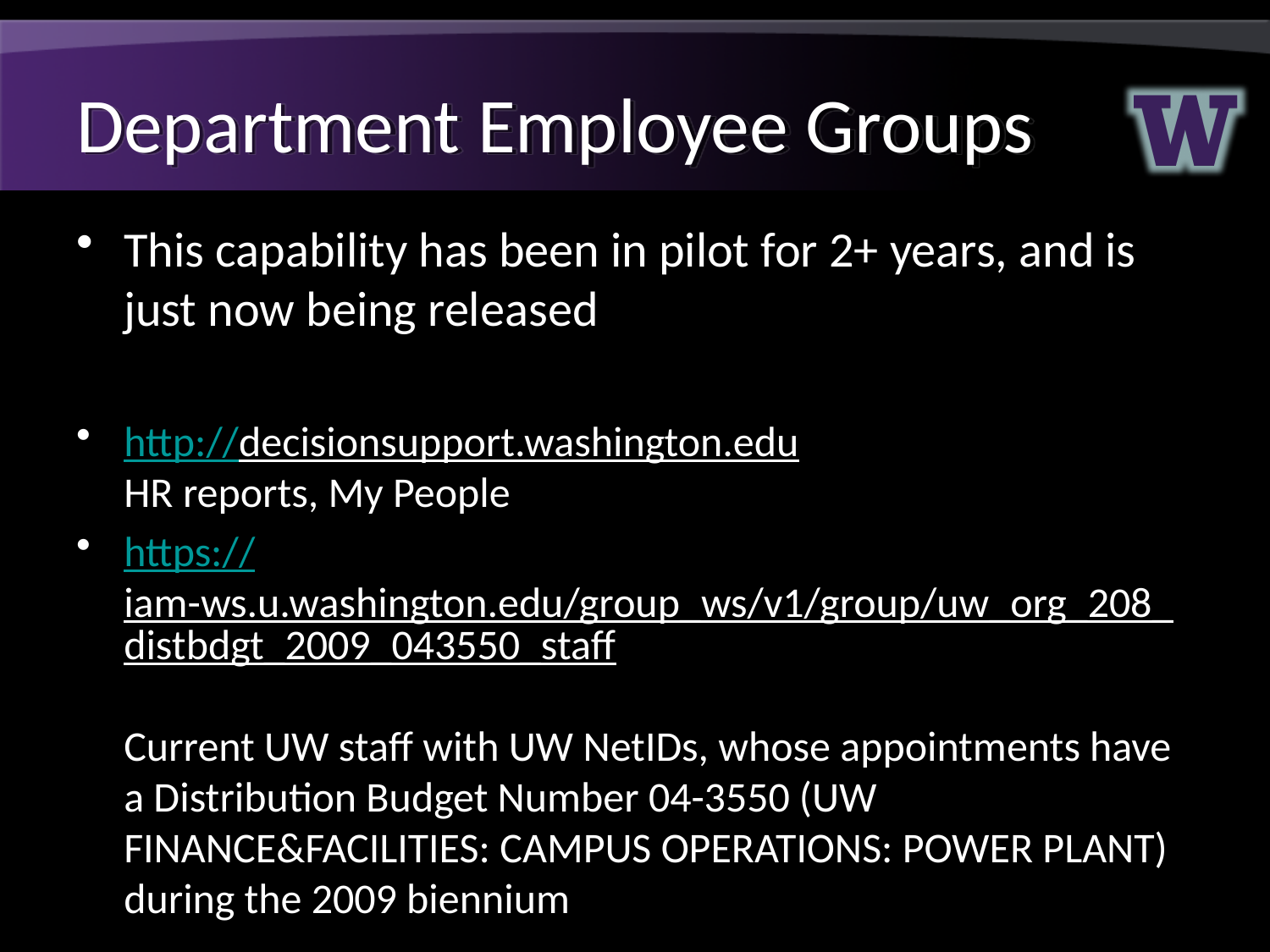

# Department Employee Groups
This capability has been in pilot for 2+ years, and is just now being released

http://decisionsupport.washington.edu
HR reports, My People
https://iam-ws.u.washington.edu/group_ws/v1/group/uw_org_208_distbdgt_2009_043550_staff
Current UW staff with UW NetIDs, whose appointments have a Distribution Budget Number 04-3550 (UW FINANCE&FACILITIES: CAMPUS OPERATIONS: POWER PLANT) during the 2009 biennium